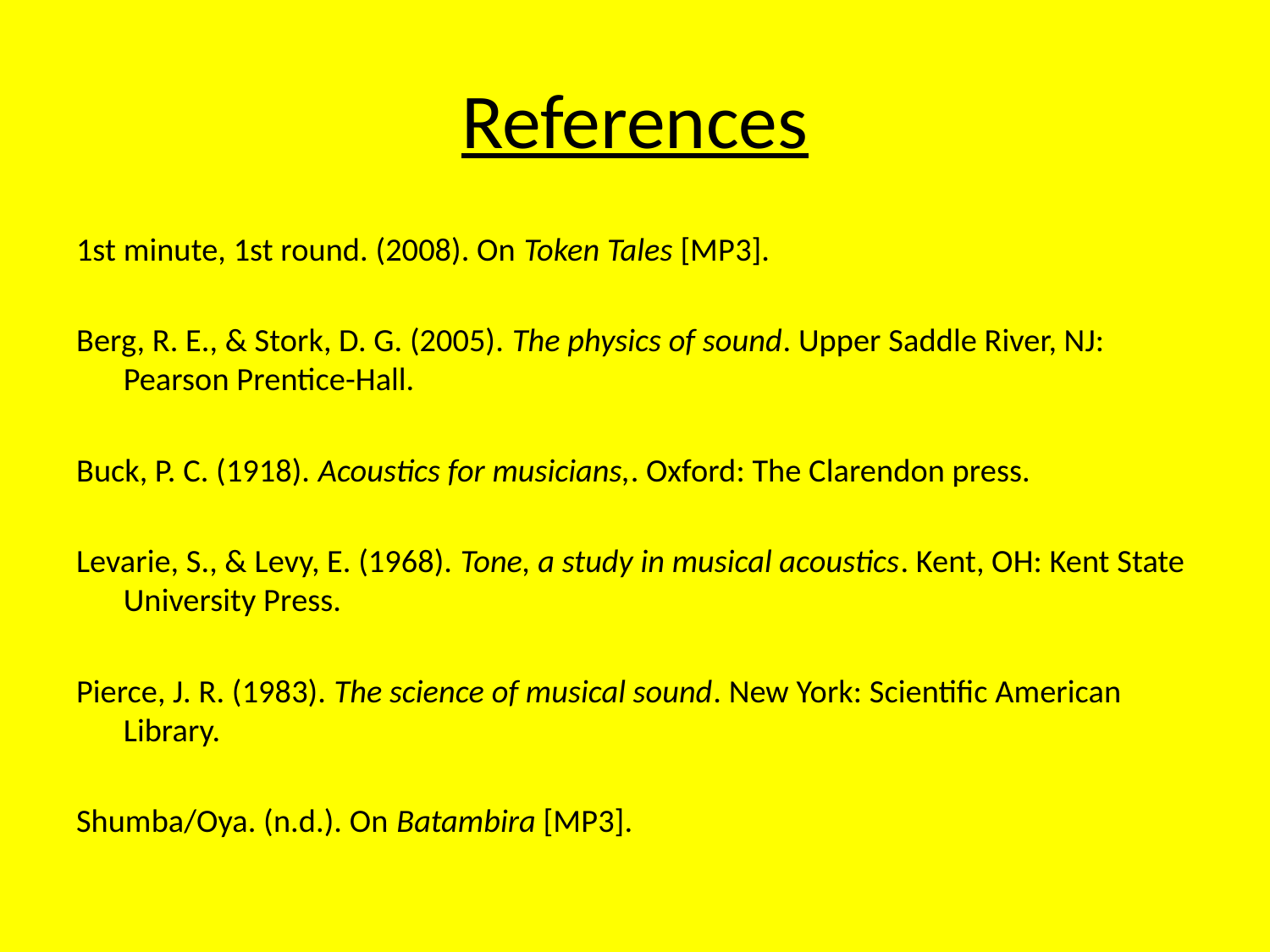

# References
1st minute, 1st round. (2008). On Token Tales [MP3].

Berg, R. E., & Stork, D. G. (2005). The physics of sound. Upper Saddle River, NJ: Pearson Prentice-Hall.

Buck, P. C. (1918). Acoustics for musicians,. Oxford: The Clarendon press.

Levarie, S., & Levy, E. (1968). Tone, a study in musical acoustics. Kent, OH: Kent State University Press.

Pierce, J. R. (1983). The science of musical sound. New York: Scientific American Library.

Shumba/Oya. (n.d.). On Batambira [MP3].